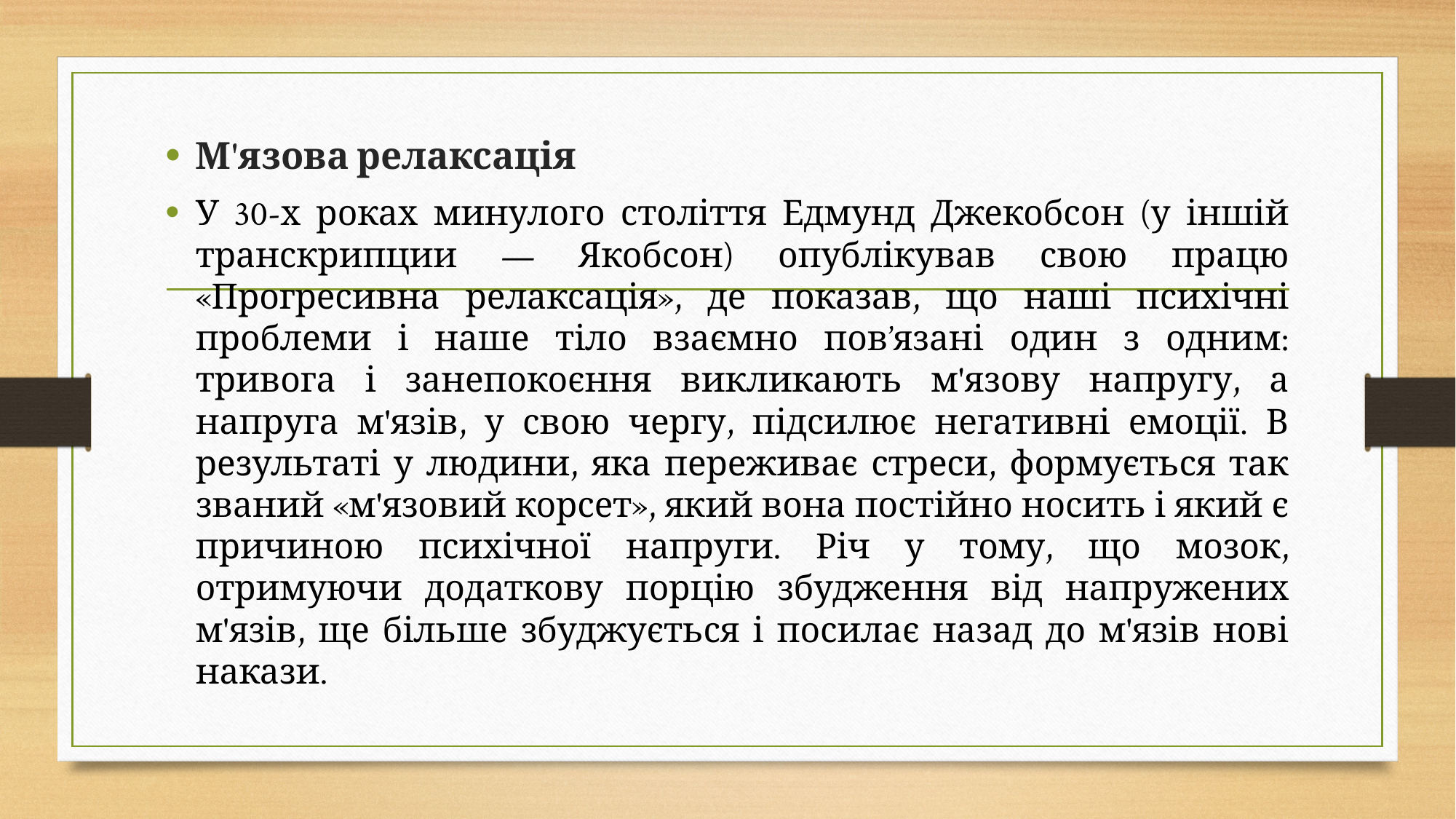

М'язова релаксація
У 30-х роках минулого століття Едмунд Джекобсон (у іншій транскрипции — Якобсон) опублікував свою працю «Прогресивна релаксація», де показав, що наші психічні проблеми і наше тіло взаємно пов’язані один з одним: тривога і занепокоєння викликають м'язову напругу, а напруга м'язів, у свою чергу, підсилює негативні емоції. В результаті у людини, яка переживає стреси, формується так званий «м'язовий корсет», який вона постійно носить і який є причиною психічної напруги. Річ у тому, що мозок, отримуючи додаткову порцію збудження від напружених м'язів, ще більше збуджується і посилає назад до м'язів нові накази.